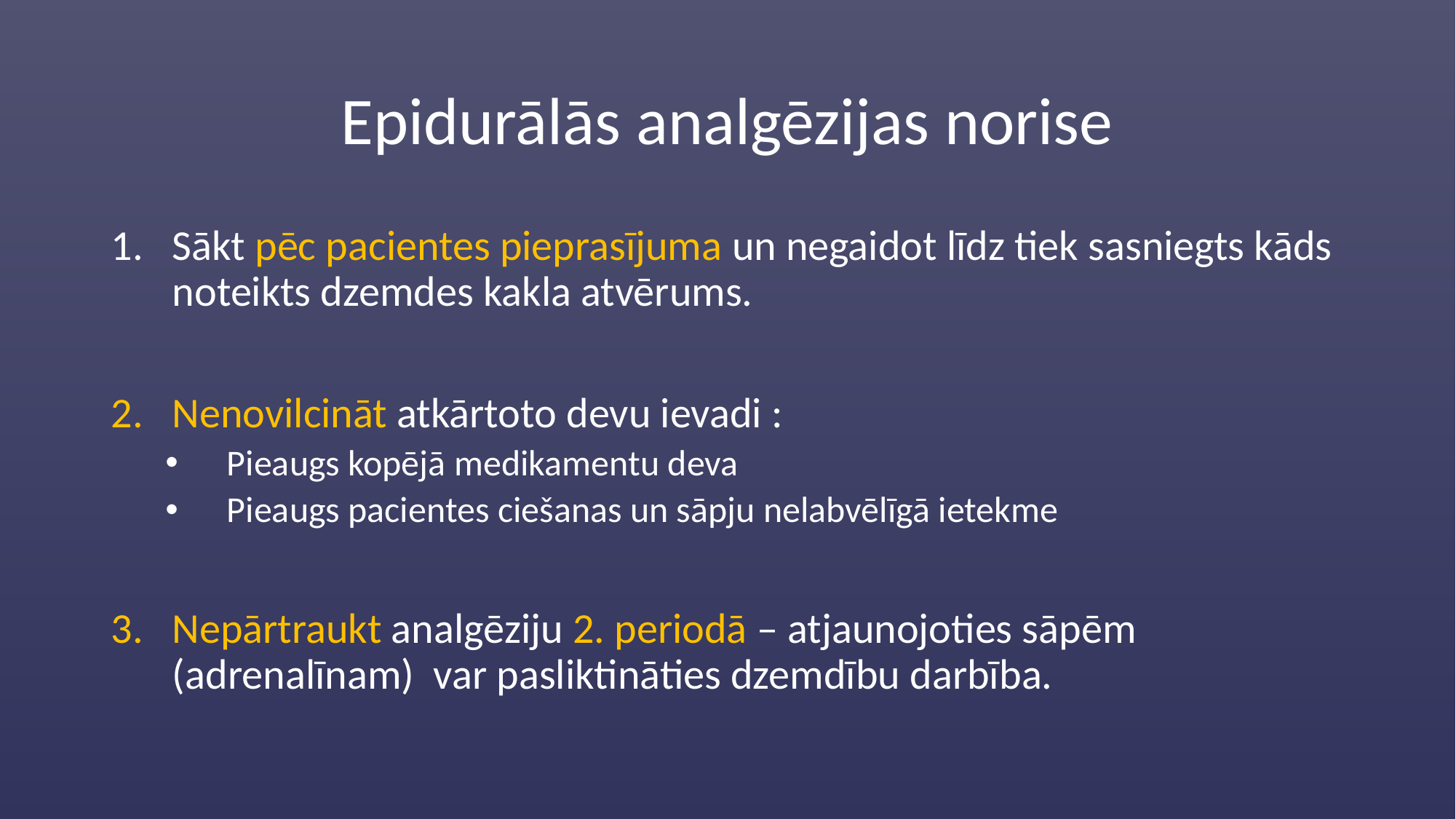

# Epidurālās analgēzijas norise
Sākt pēc pacientes pieprasījuma un negaidot līdz tiek sasniegts kāds noteikts dzemdes kakla atvērums.

Nenovilcināt atkārtoto devu ievadi :
Pieaugs kopējā medikamentu deva
Pieaugs pacientes ciešanas un sāpju nelabvēlīgā ietekme

Nepārtraukt analgēziju 2. periodā – atjaunojoties sāpēm (adrenalīnam)  var pasliktināties dzemdību darbība.